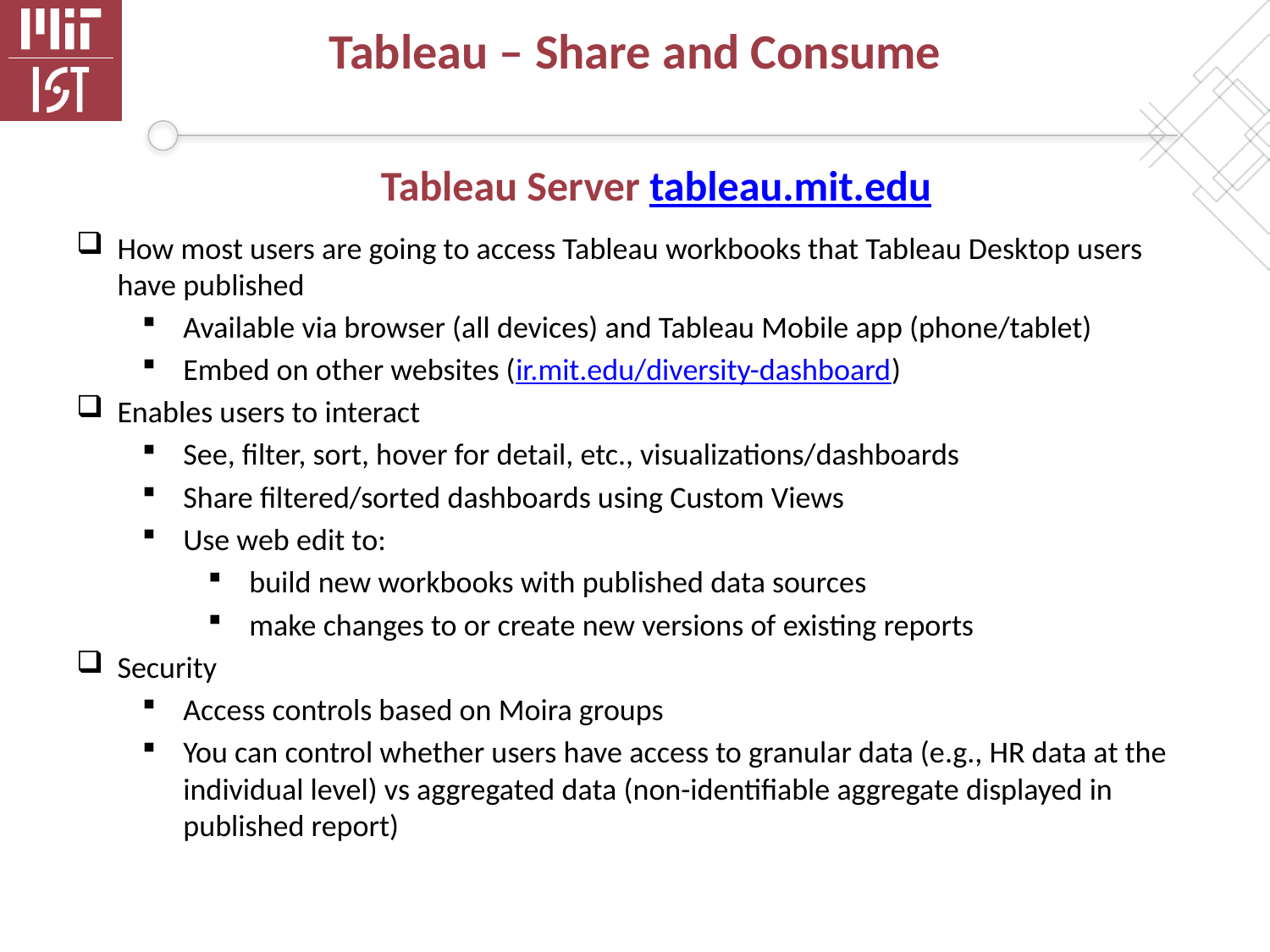

# Tableau – Share and Consume
Tableau Server tableau.mit.edu
How most users are going to access Tableau workbooks that Tableau Desktop users have published
Available via browser (all devices) and Tableau Mobile app (phone/tablet)
Embed on other websites (ir.mit.edu/diversity-dashboard)
Enables users to interact
See, filter, sort, hover for detail, etc., visualizations/dashboards
Share filtered/sorted dashboards using Custom Views
Use web edit to:
build new workbooks with published data sources
make changes to or create new versions of existing reports
Security
Access controls based on Moira groups
You can control whether users have access to granular data (e.g., HR data at the individual level) vs aggregated data (non-identifiable aggregate displayed in published report)